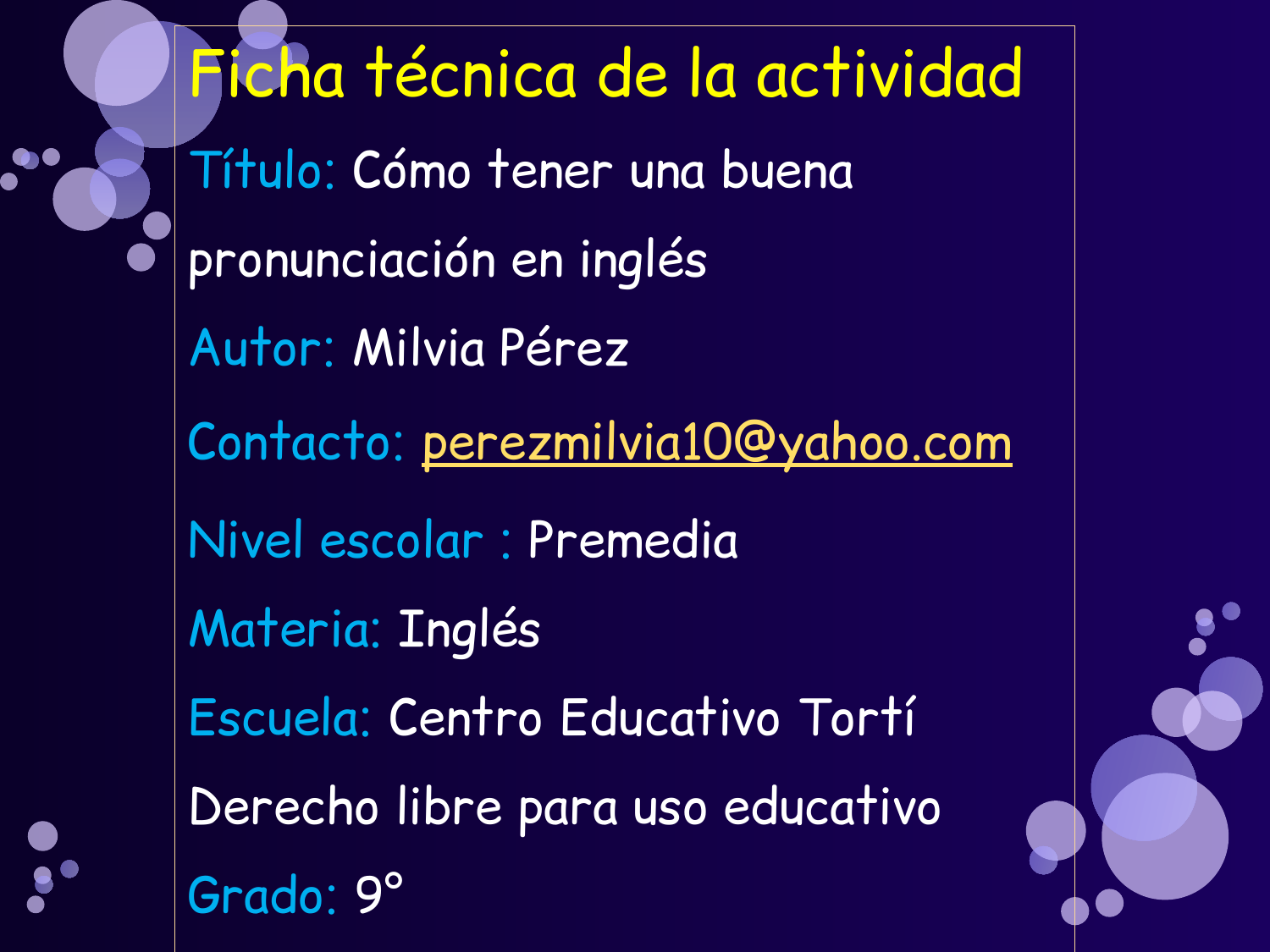

Ficha técnica de la actividad
Título: Cómo tener una buena pronunciación en inglés
Autor: Milvia Pérez
Contacto: perezmilvia10@yahoo.com
Nivel escolar : Premedia
Materia: Inglés
Escuela: Centro Educativo Tortí
Derecho libre para uso educativo
Grado: 9°